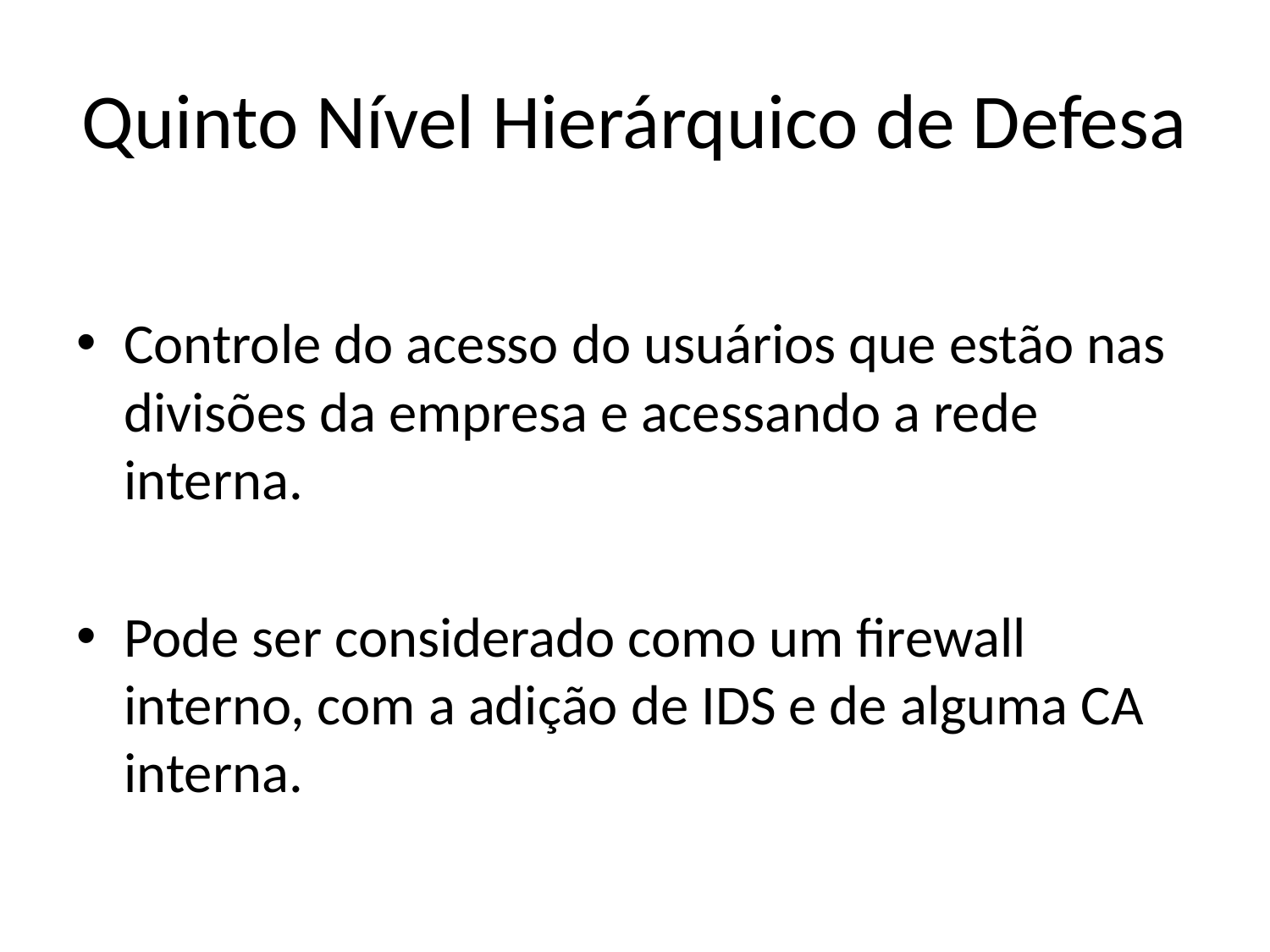

# Quinto Nível Hierárquico de Defesa

Controle do acesso do usuários que estão nas divisões da empresa e acessando a rede interna.

Pode ser considerado como um firewall interno, com a adição de IDS e de alguma CA interna.